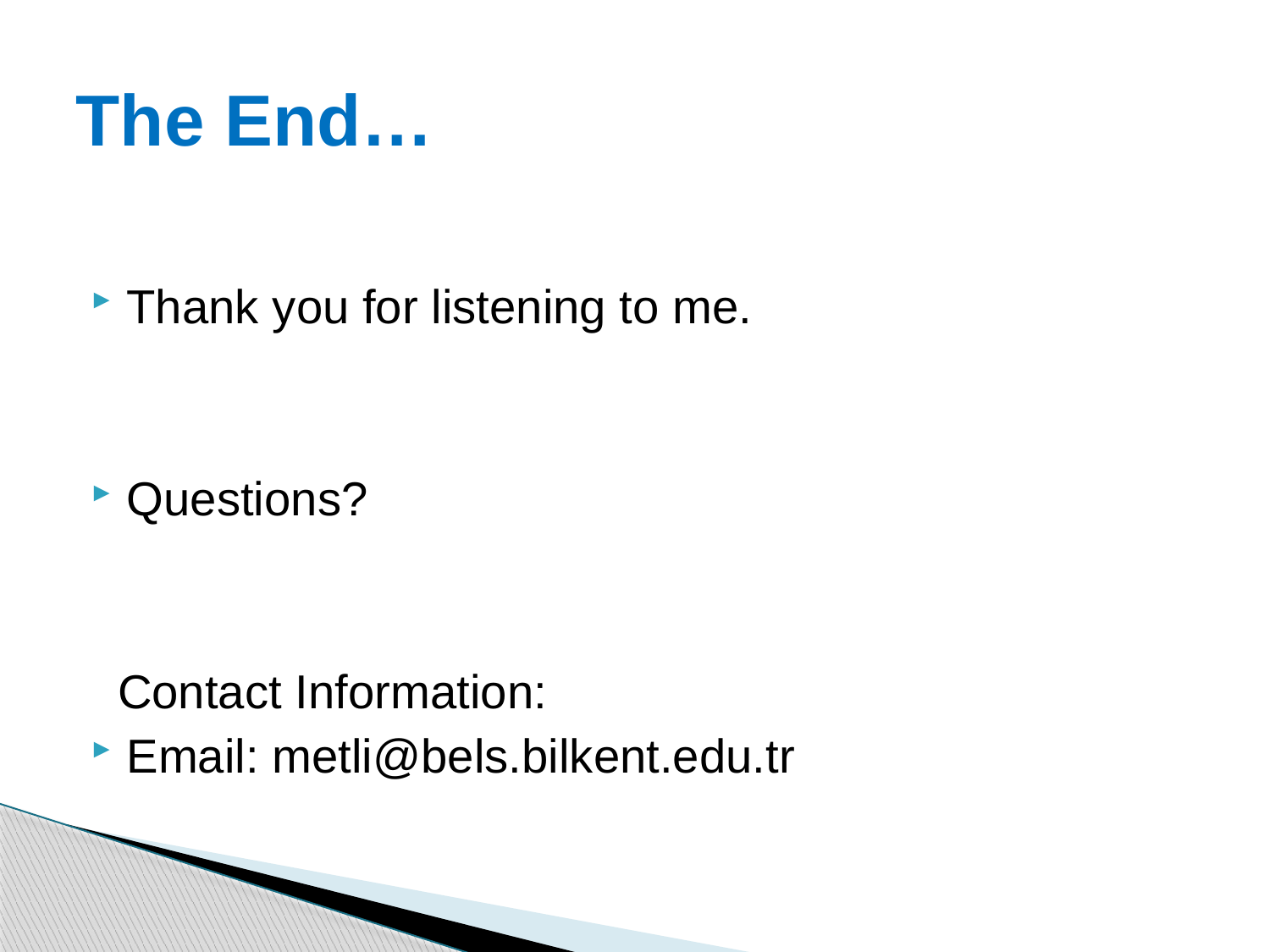

# The End…

Thank you for listening to me.

Questions?

  Contact Information:
Email: metli@bels.bilkent.edu.tr